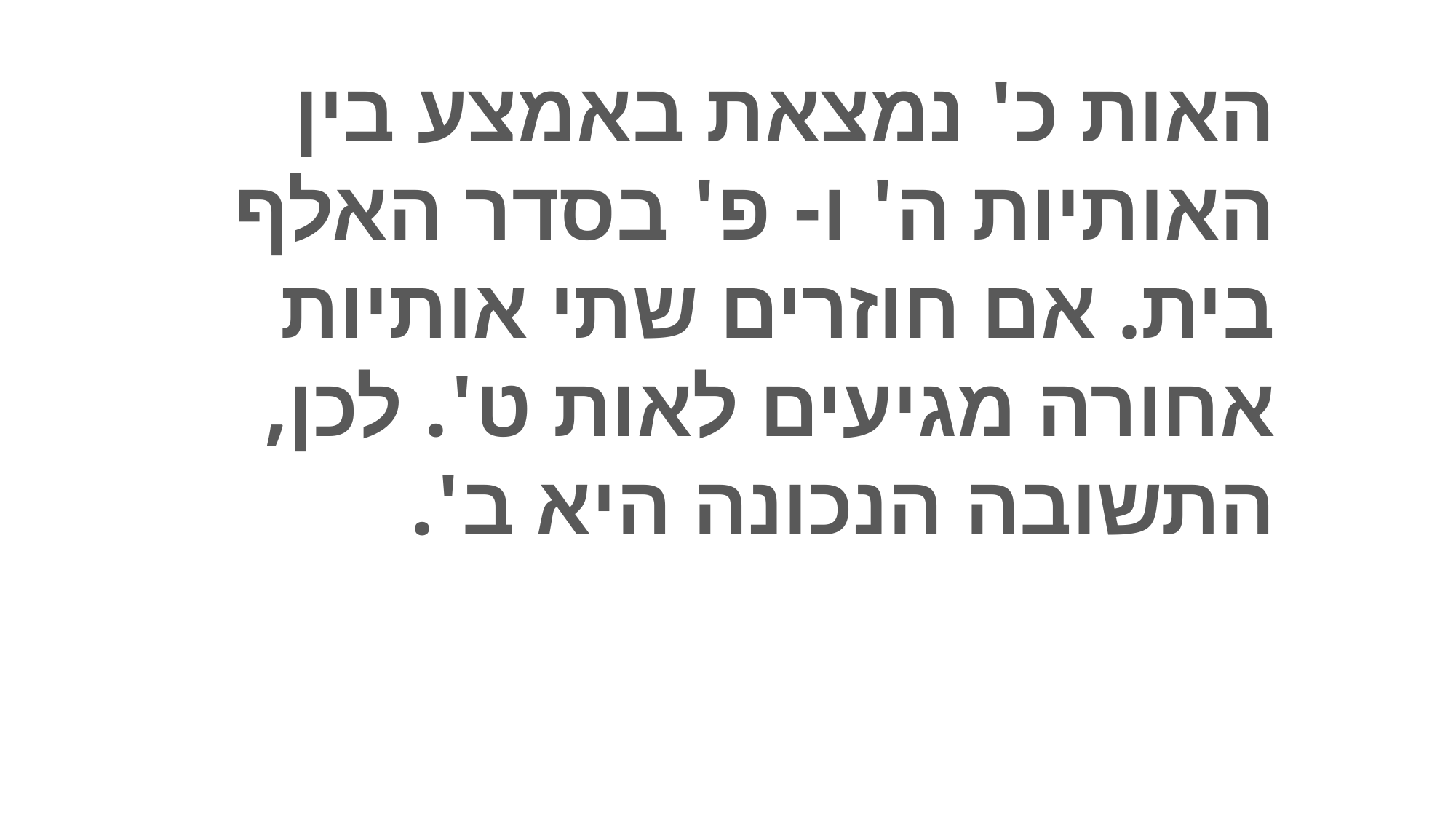

האות כ' נמצאת באמצע בין האותיות ה' ו- פ' בסדר האלף בית. אם חוזרים שתי אותיות אחורה מגיעים לאות ט'. לכן, התשובה הנכונה היא ב'.